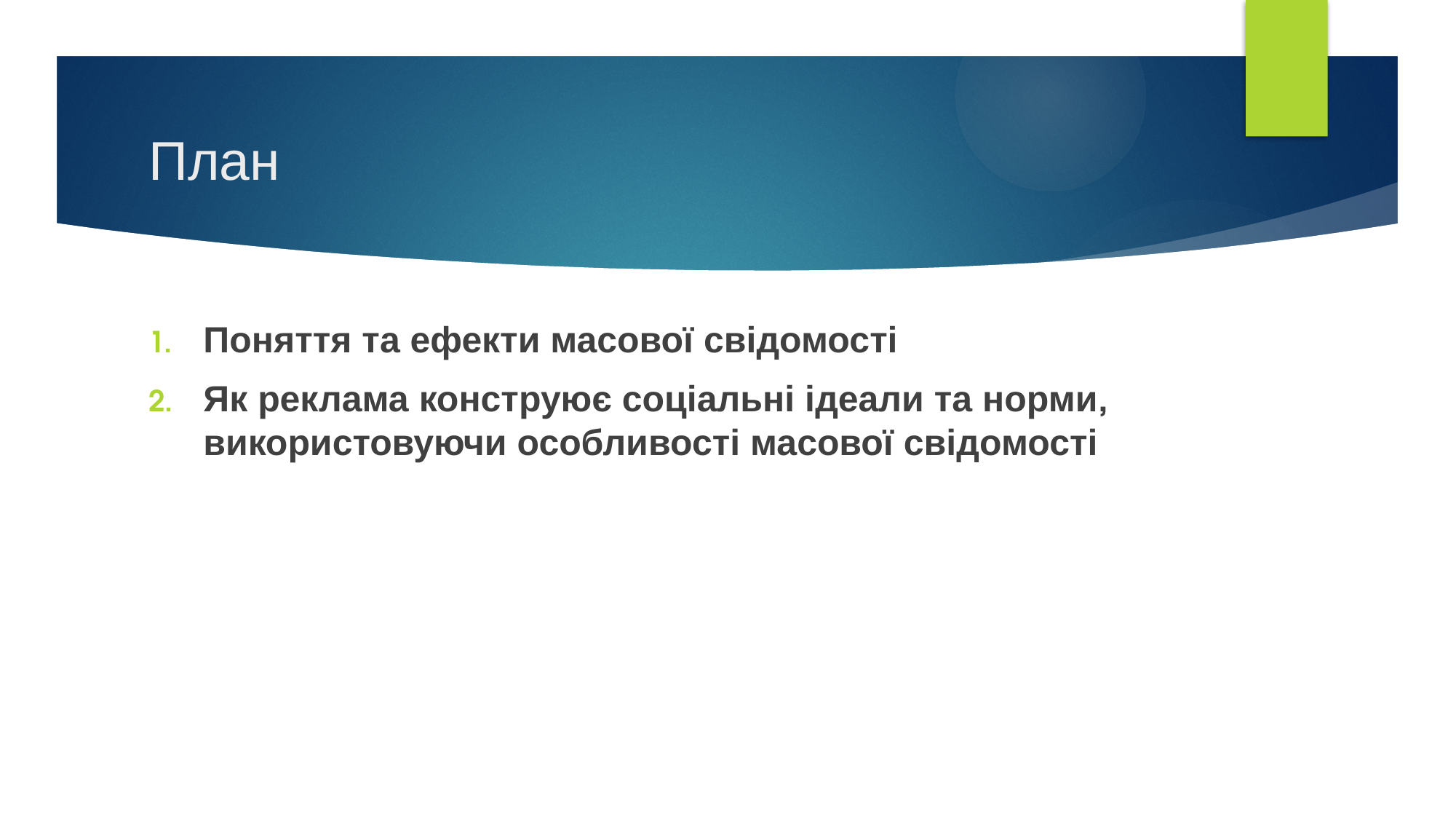

# План
Поняття та ефекти масової свідомості
Як реклама конструює соціальні ідеали та норми, використовуючи особливості масової свідомості